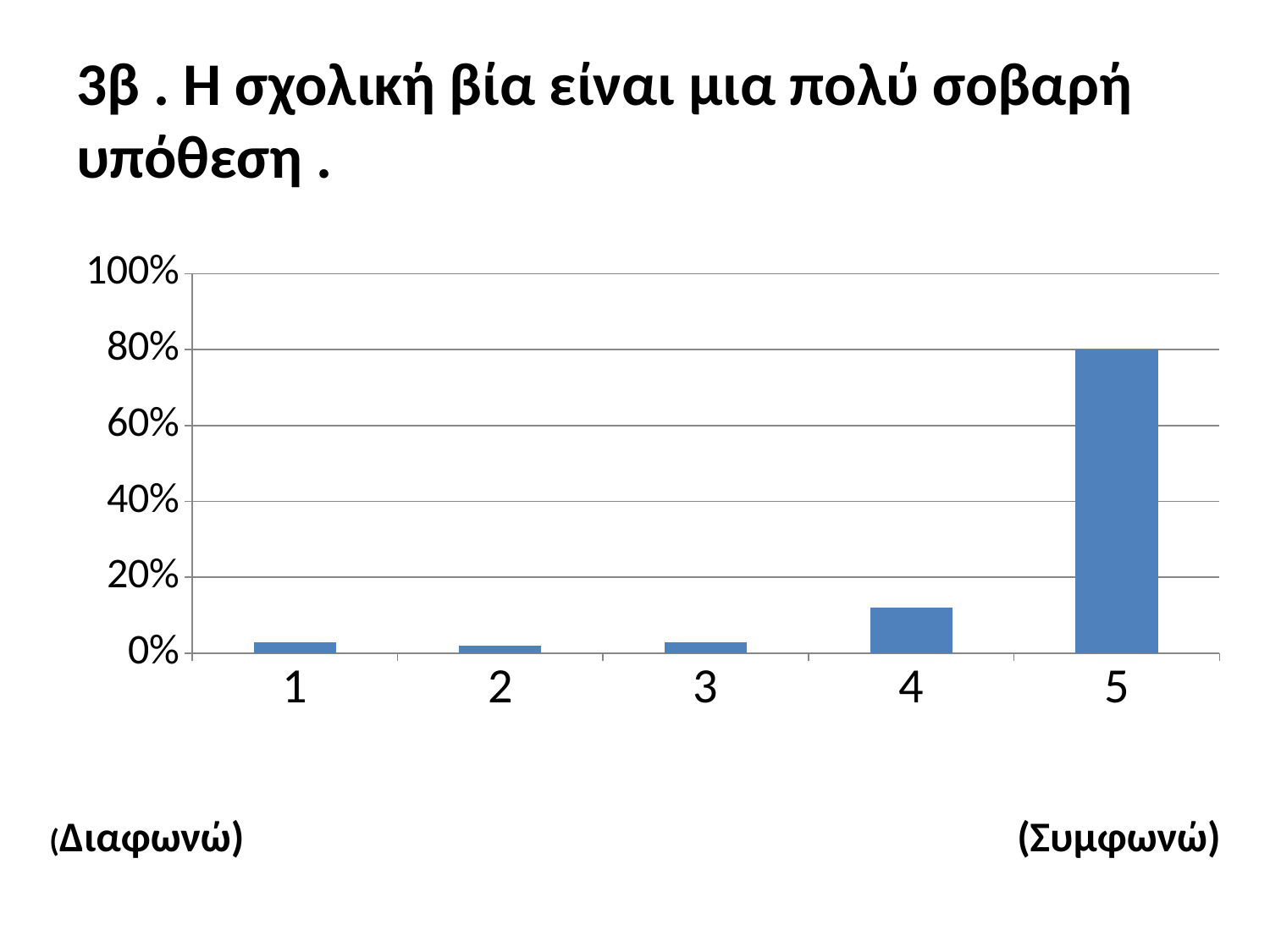

# 3β . Η σχολική βία είναι μια πολύ σοβαρή υπόθεση .

### Chart

| Category |  |
|---|---|
 (Διαφωνώ) 						         (Συμφωνώ)